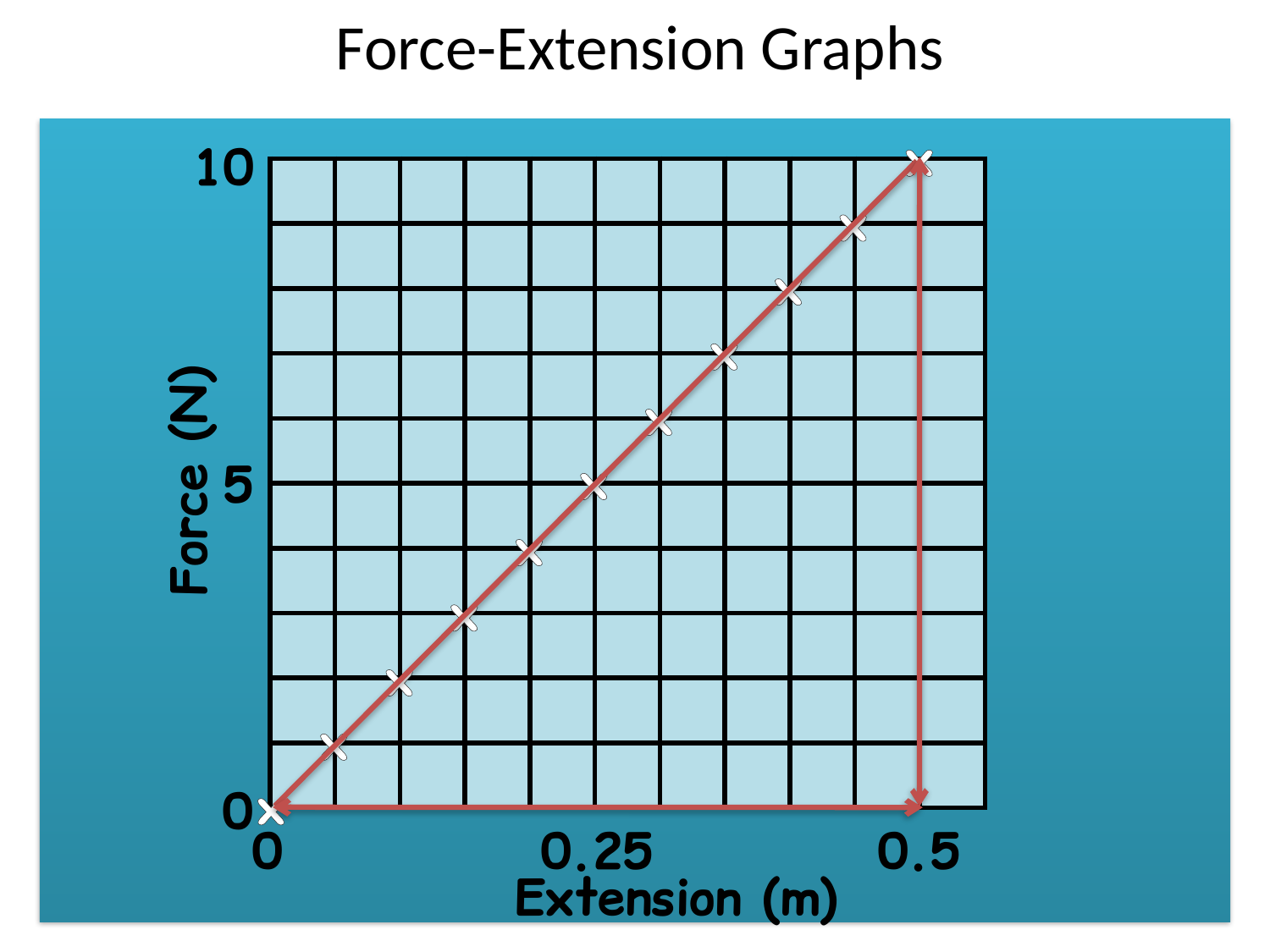

Force-Extension Graphs

x
10
|  |  |  |  |  |  |  |  |  |  |  |
| --- | --- | --- | --- | --- | --- | --- | --- | --- | --- | --- |
|  |  |  |  |  |  |  |  |  |  |  |
|  |  |  |  |  |  |  |  |  |  |  |
|  |  |  |  |  |  |  |  |  |  |  |
|  |  |  |  |  |  |  |  |  |  |  |
|  |  |  |  |  |  |  |  |  |  |  |
|  |  |  |  |  |  |  |  |  |  |  |
|  |  |  |  |  |  |  |  |  |  |  |
|  |  |  |  |  |  |  |  |  |  |  |
|  |  |  |  |  |  |  |  |  |  |  |
x
x
x
x
x
Force (N)
5
x

x
x
x
x
0
0
0.25
0.5
Extension (m)